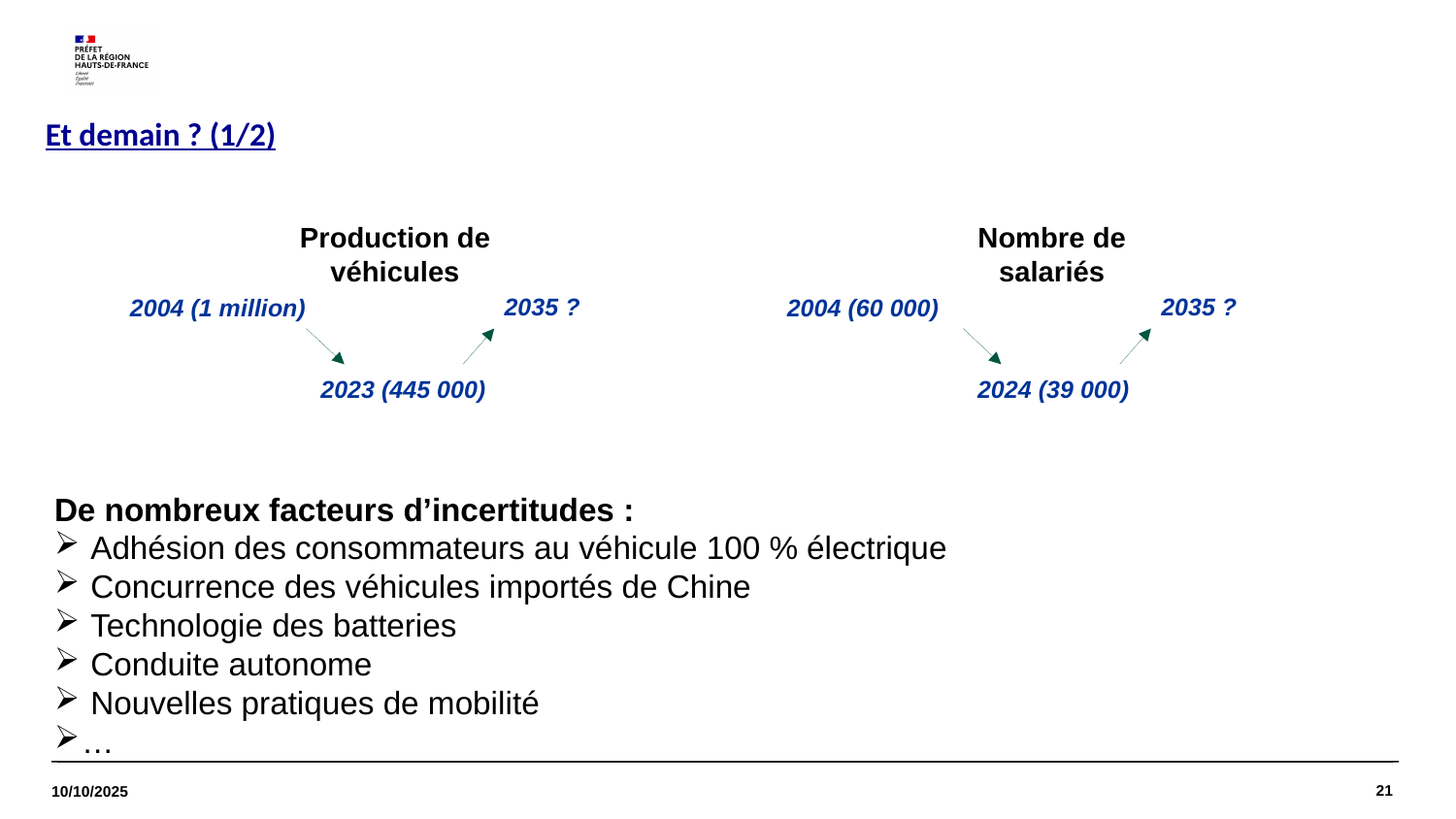

Et demain ? (1/2)

Production de véhicules
Nombre de salariés
2035 ?
2035 ?
2004 (1 million)
2004 (60 000)
2023 (445 000)
2024 (39 000)
De nombreux facteurs d’incertitudes :
 Adhésion des consommateurs au véhicule 100 % électrique
 Concurrence des véhicules importés de Chine
 Technologie des batteries
 Conduite autonome
 Nouvelles pratiques de mobilité
…

21
10/10/2025